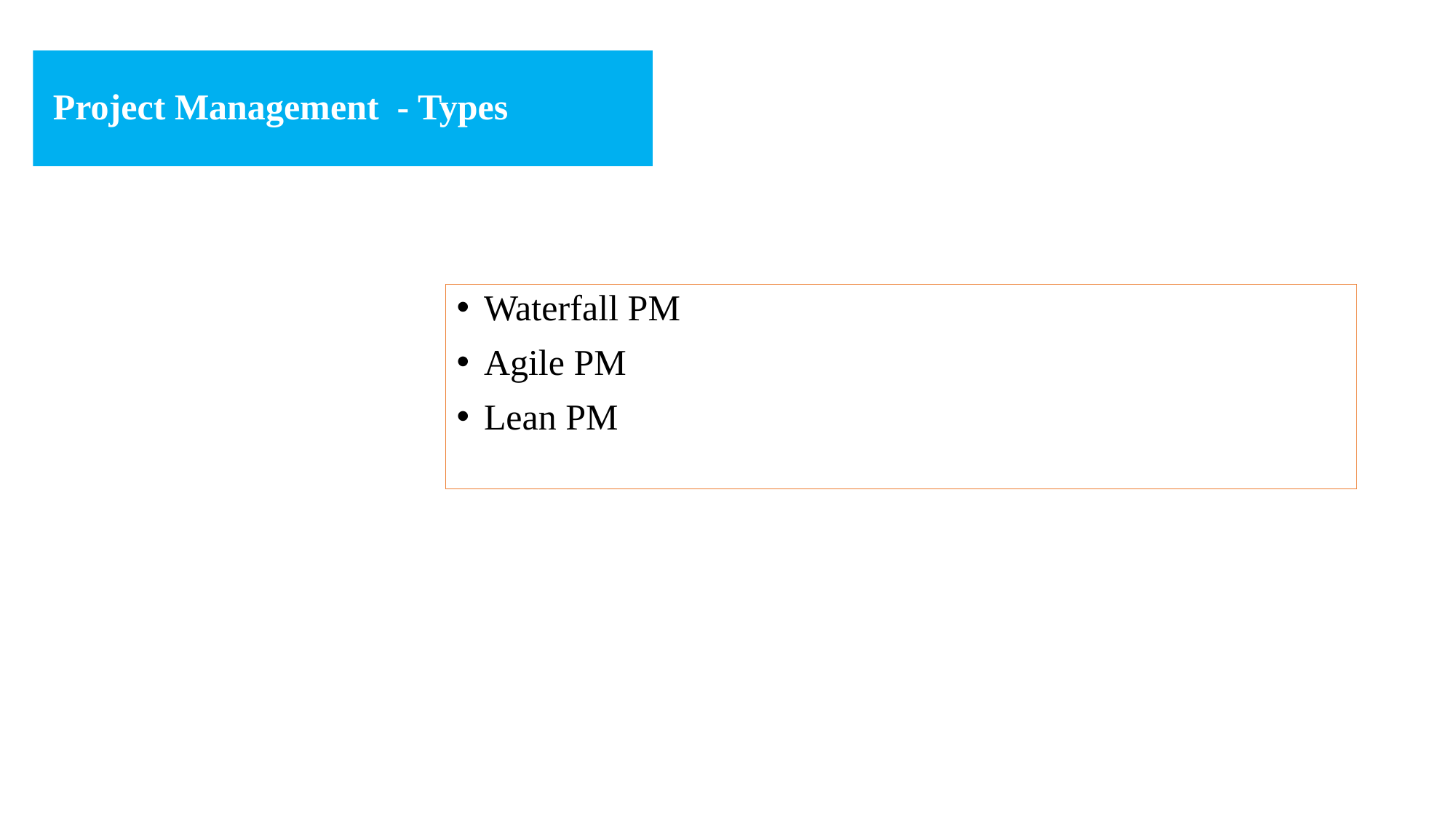

# Project Management  - Types
Waterfall PM
Agile PM
Lean PM